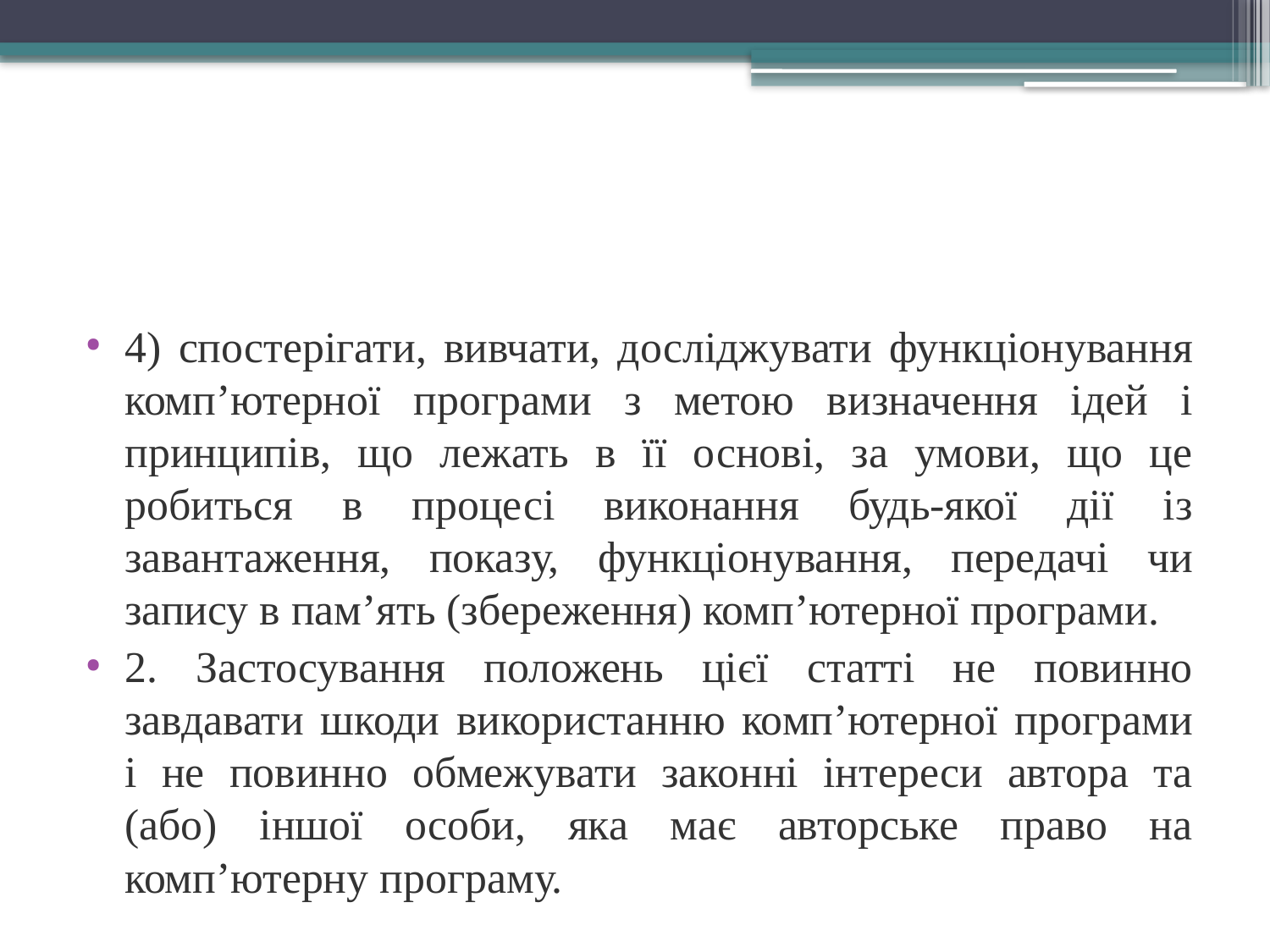

4) спостерігати, вивчати, досліджувати функціонування комп’ютерної програми з метою визначення ідей і принципів, що лежать в її основі, за умови, що це робиться в процесі виконання будь-якої дії із завантаження, показу, функціонування, передачі чи запису в пам’ять (збереження) комп’ютерної програми.
2. Застосування положень цієї статті не повинно завдавати шкоди використанню комп’ютерної програми і не повинно обмежувати законні інтереси автора та (або) іншої особи, яка має авторське право на комп’ютерну програму.